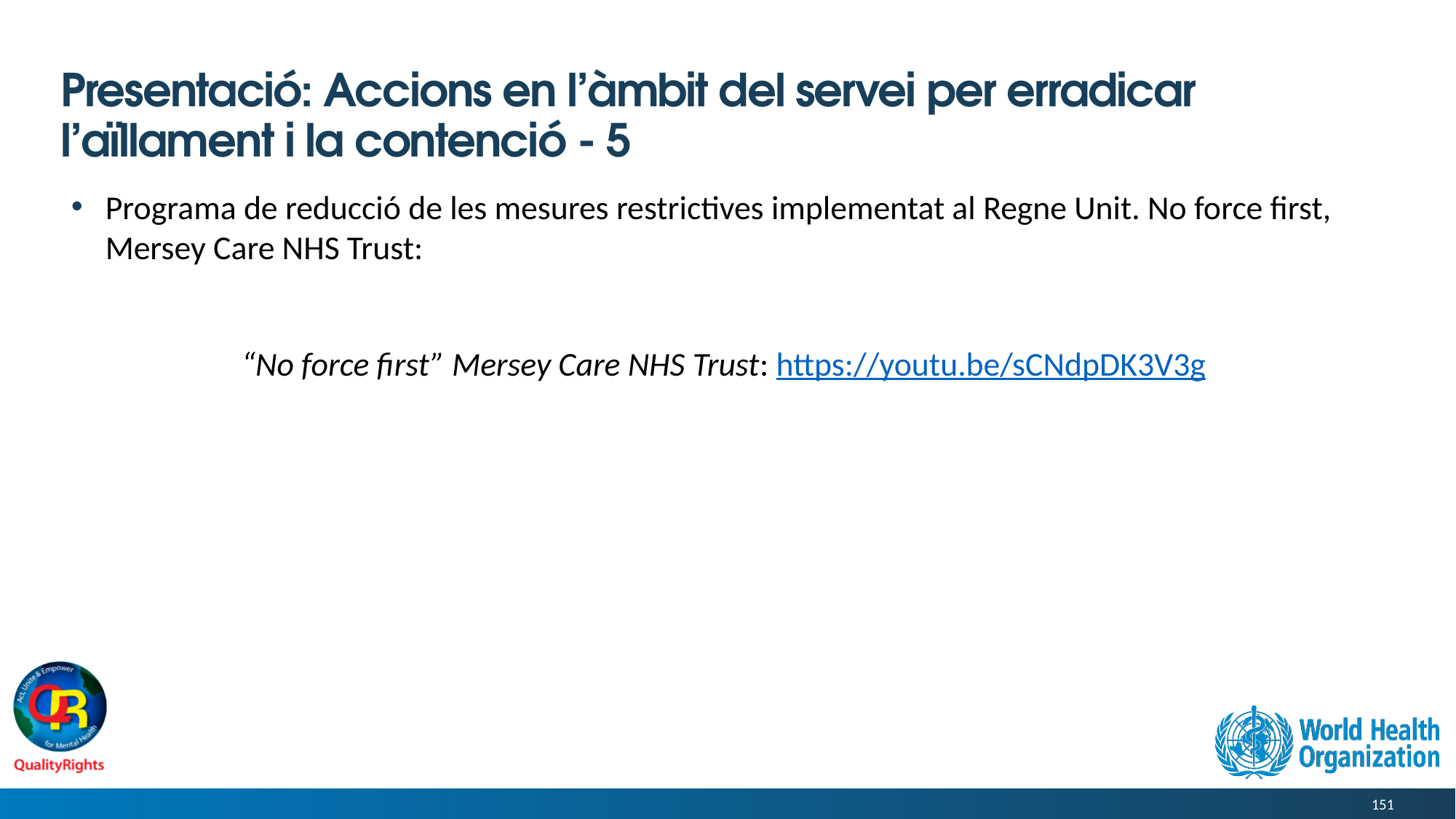

# Presentació: Accions en l’àmbit del servei per erradicar l’aïllament i la contenció - 5
Programa de reducció de les mesures restrictives implementat al Regne Unit. No force first, Mersey Care NHS Trust:

“No force first” Mersey Care NHS Trust: https://youtu.be/sCNdpDK3V3g